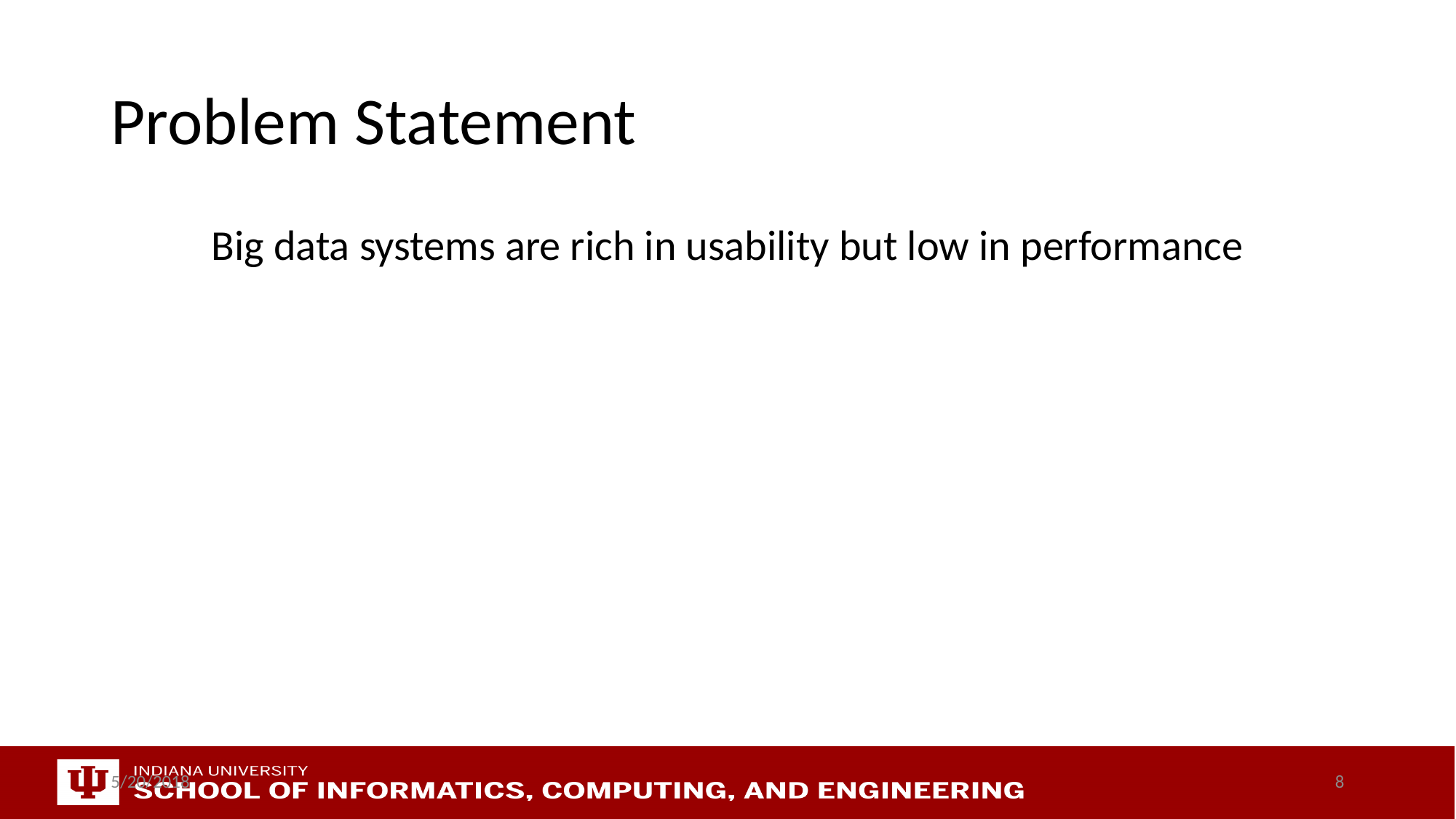

# Problem Statement
Big data systems are rich in usability but low in performance
5/20/2018
8